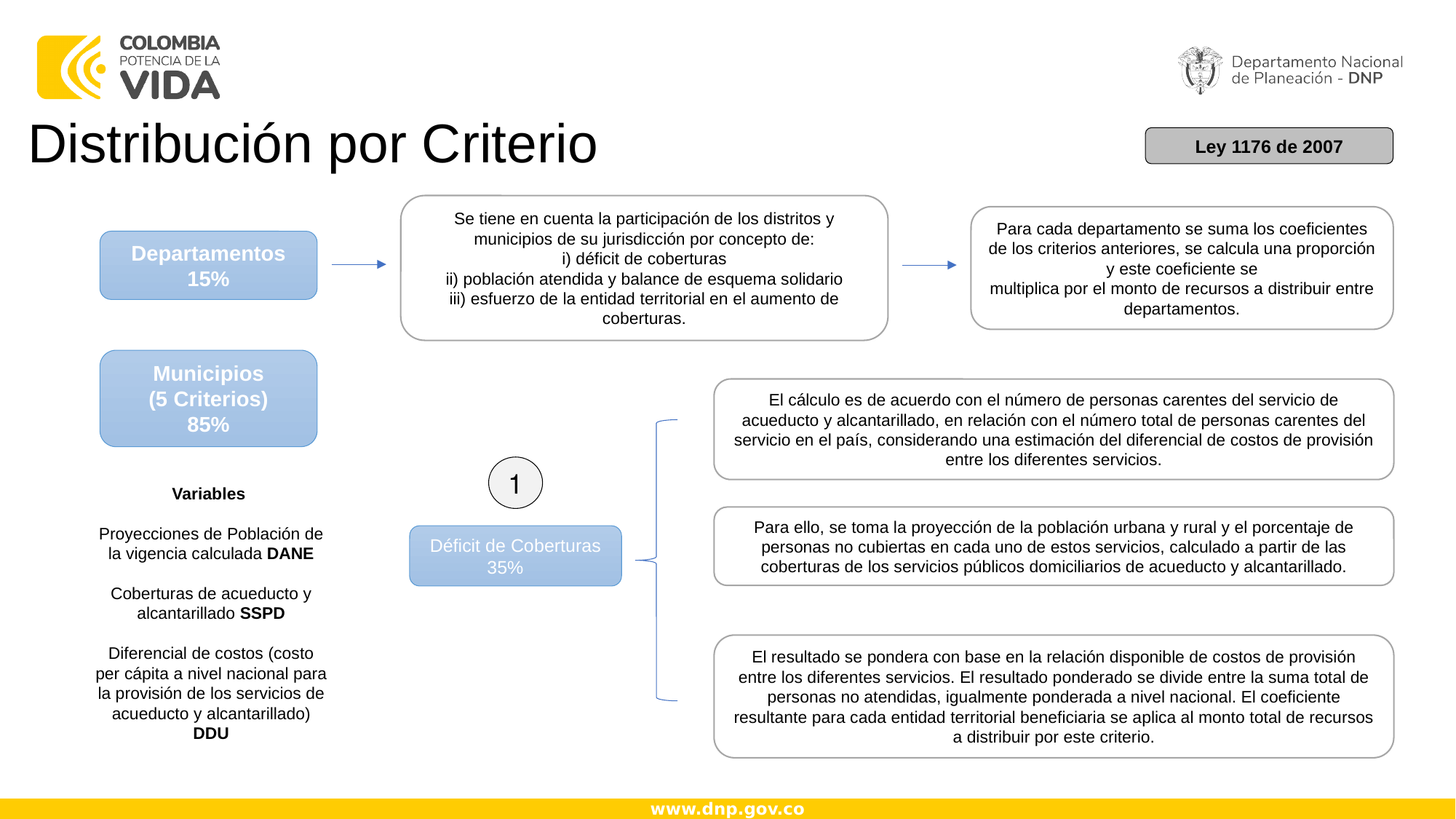

Distribución por Criterio
Ley 1176 de 2007
Se tiene en cuenta la participación de los distritos y municipios de su jurisdicción por concepto de:
i) déficit de coberturas
ii) población atendida y balance de esquema solidario
iii) esfuerzo de la entidad territorial en el aumento de coberturas.
Para cada departamento se suma los coeficientes de los criterios anteriores, se calcula una proporción y este coeficiente se
multiplica por el monto de recursos a distribuir entre departamentos.
Departamentos
15%
Municipios
(5 Criterios)
85%
El cálculo es de acuerdo con el número de personas carentes del servicio de acueducto y alcantarillado, en relación con el número total de personas carentes del servicio en el país, considerando una estimación del diferencial de costos de provisión entre los diferentes servicios.

1
Variables

Proyecciones de Población de la vigencia calculada DANE

Coberturas de acueducto y alcantarillado SSPD

Diferencial de costos (costo per cápita a nivel nacional para la provisión de los servicios de acueducto y alcantarillado) DDU
Para ello, se toma la proyección de la población urbana y rural y el porcentaje de personas no cubiertas en cada uno de estos servicios, calculado a partir de las coberturas de los servicios públicos domiciliarios de acueducto y alcantarillado.
Déficit de Coberturas 35%
El resultado se pondera con base en la relación disponible de costos de provisión entre los diferentes servicios. El resultado ponderado se divide entre la suma total de personas no atendidas, igualmente ponderada a nivel nacional. El coeficiente resultante para cada entidad territorial beneficiaria se aplica al monto total de recursos a distribuir por este criterio.